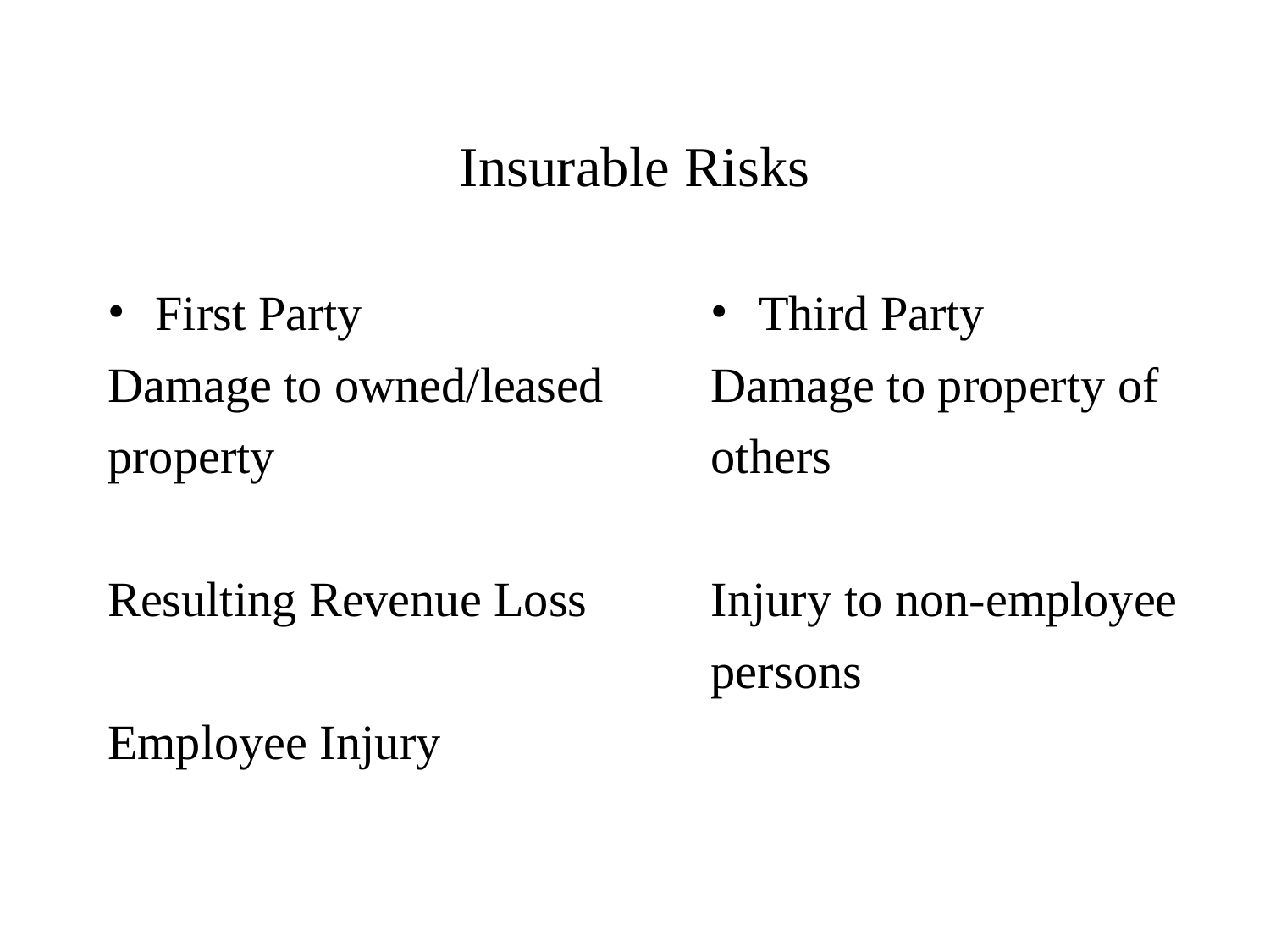

# Insurable Risks
First Party
Damage to owned/leased
property

Resulting Revenue Loss

Employee Injury
Third Party
Damage to property of
others

Injury to non-employee
persons